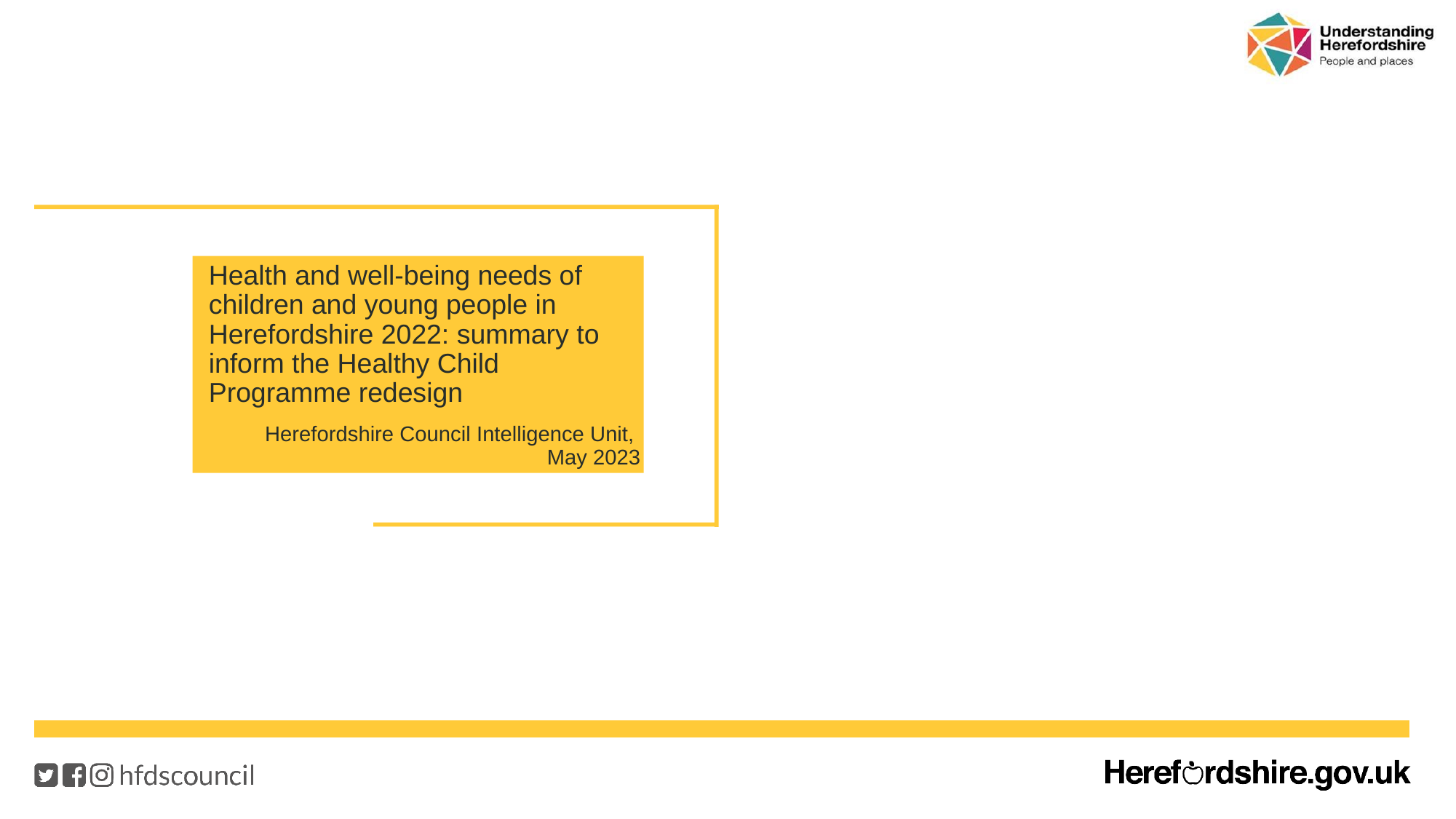

Health and well-being needs of children and young people in Herefordshire 2022: summary to inform the Healthy Child Programme redesign
Herefordshire Council Intelligence Unit,
May 2023